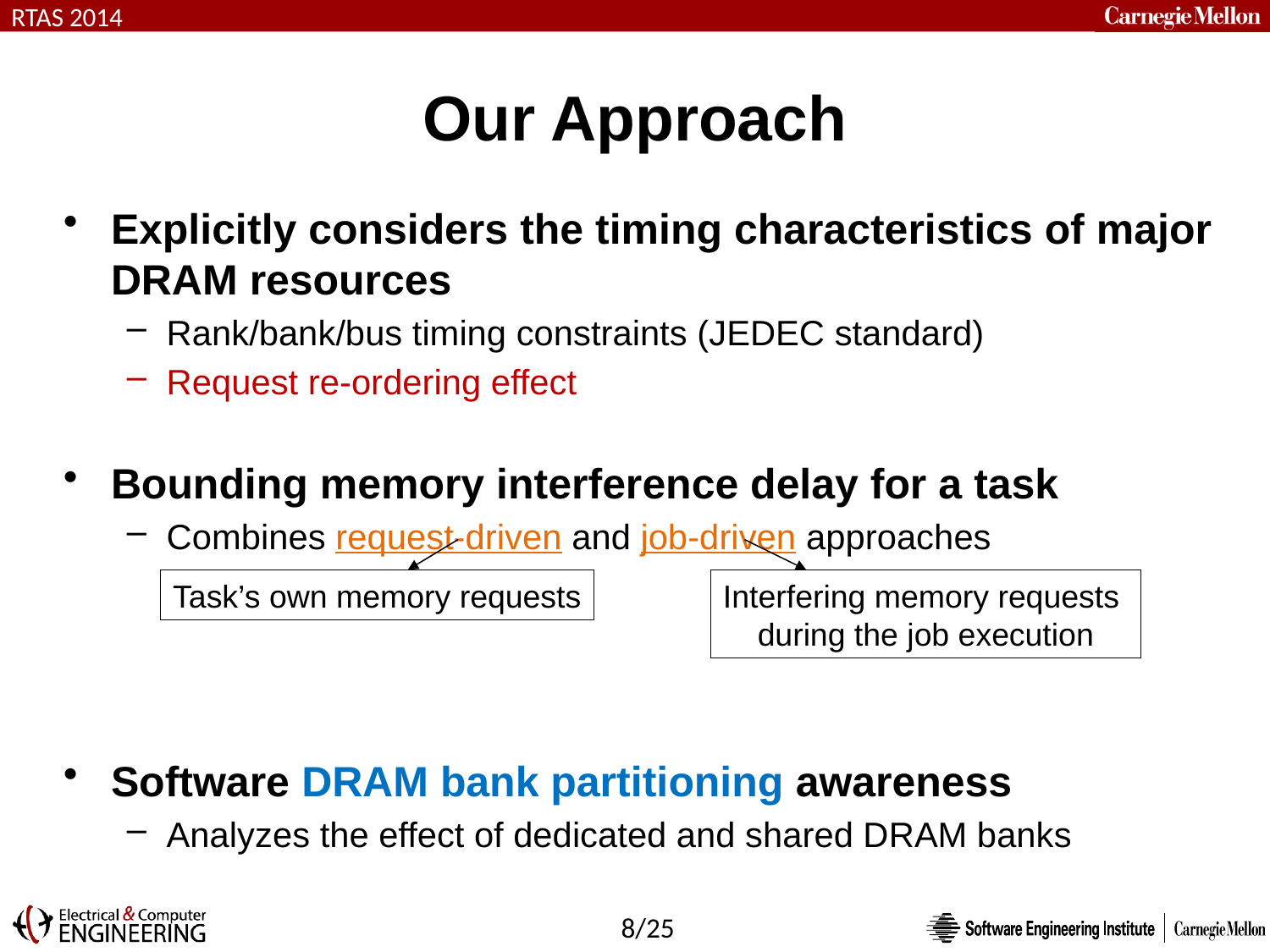

# Our Approach
Explicitly considers the timing characteristics of major DRAM resources
Rank/bank/bus timing constraints (JEDEC standard)
Request re-ordering effect

Bounding memory interference delay for a task
Combines request-driven and job-driven approaches

Software DRAM bank partitioning awareness
Analyzes the effect of dedicated and shared DRAM banks
Task’s own memory requests
Interfering memory requests
during the job execution
8/25